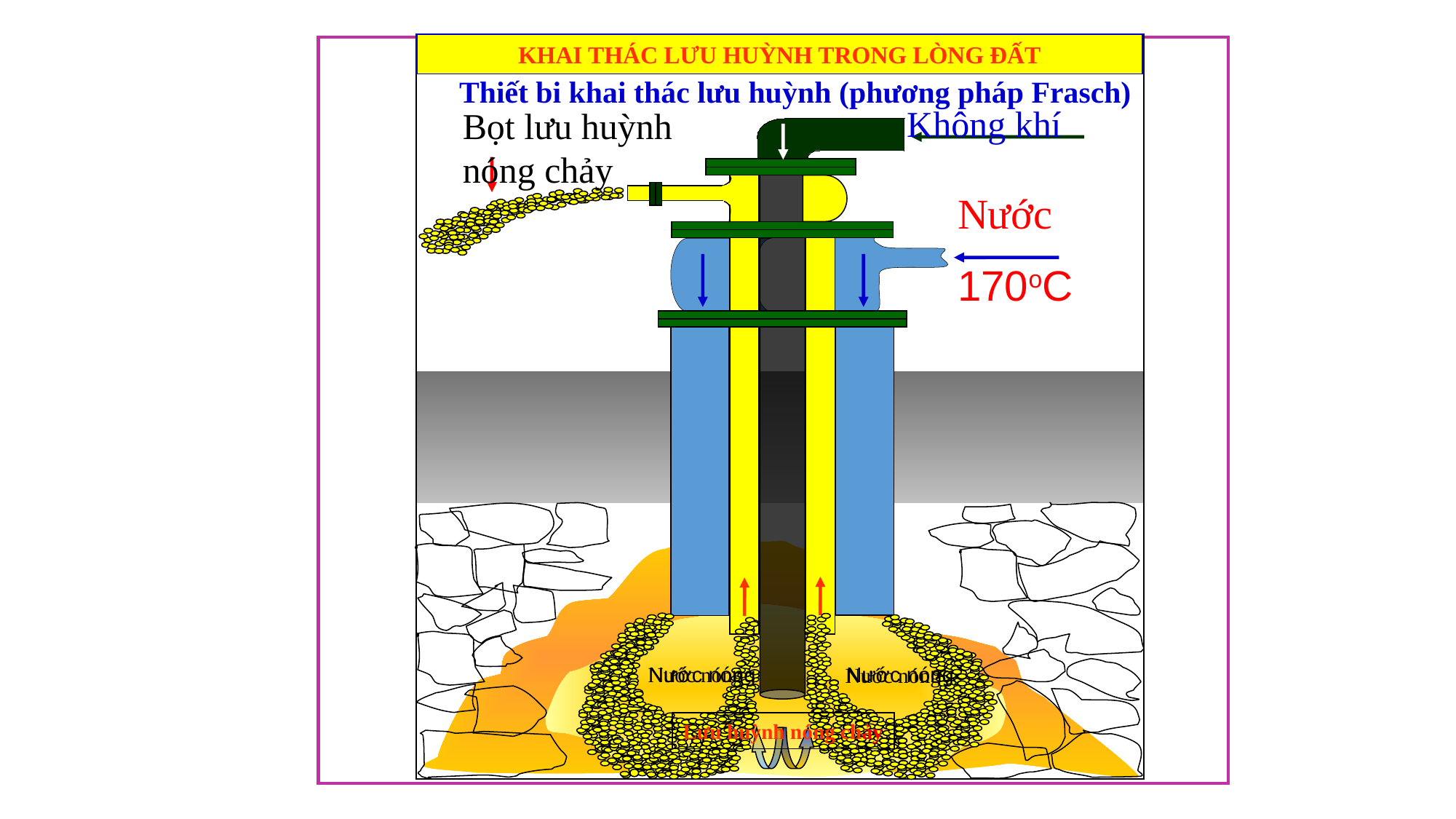

KHAI THÁC LƯU HUỲNH TRONG LÒNG ĐẤT

Thiết bi khai thác lưu huỳnh (phương pháp Frasch)
Không khí
Bọt lưu huỳnh nóng chảy

Nước
170oC

Nước nóng
Nước nóng

Nước nóng
Nước nóng

Lưu huỳnh nóng chảy